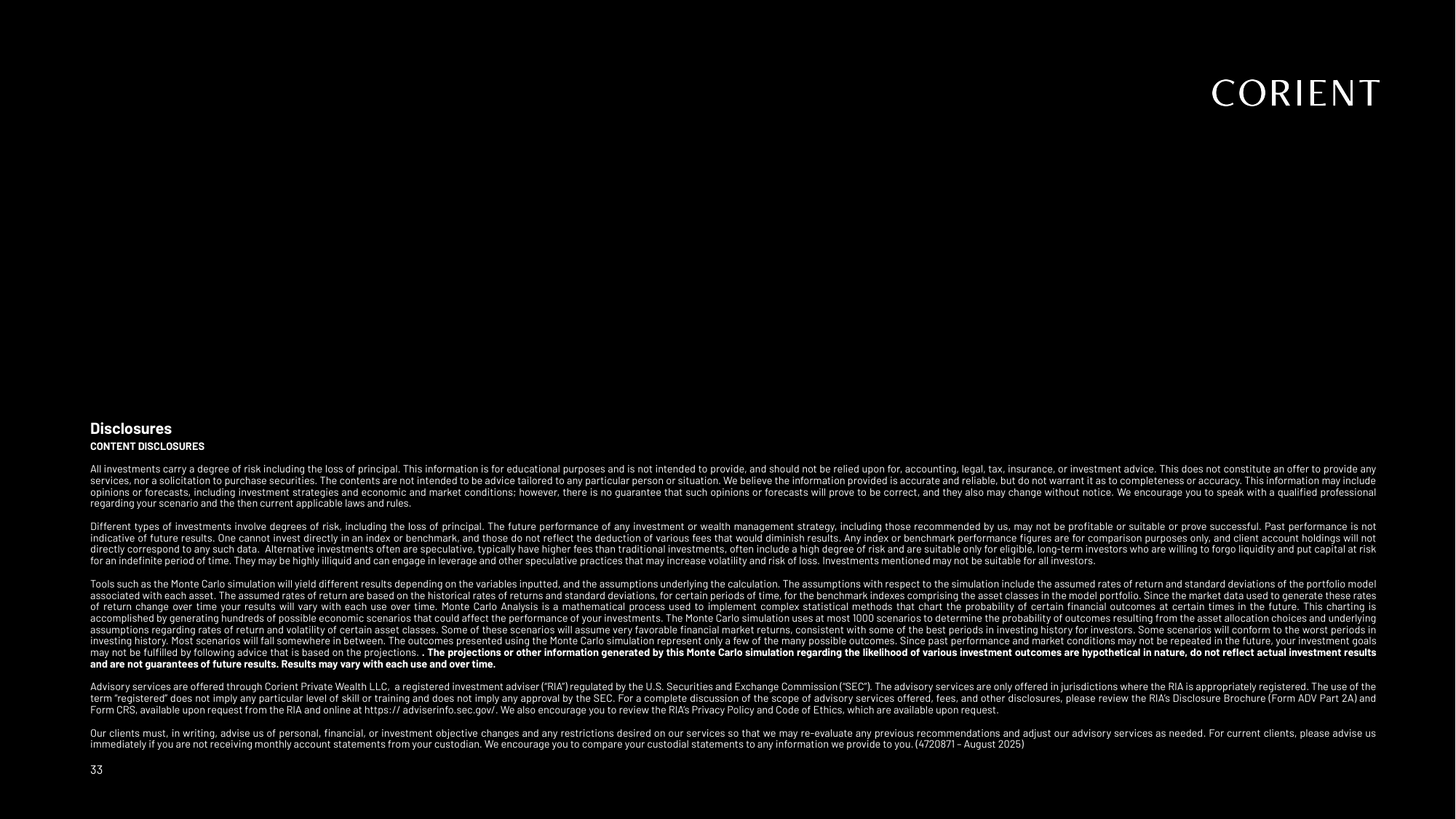

Disclosures
CONTENT DISCLOSURES
All investments carry a degree of risk including the loss of principal. This information is for educational purposes and is not intended to provide, and should not be relied upon for, accounting, legal, tax, insurance, or investment advice. This does not constitute an offer to provide any services, nor a solicitation to purchase securities. The contents are not intended to be advice tailored to any particular person or situation. We believe the information provided is accurate and reliable, but do not warrant it as to completeness or accuracy. This information may include opinions or forecasts, including investment strategies and economic and market conditions; however, there is no guarantee that such opinions or forecasts will prove to be correct, and they also may change without notice. We encourage you to speak with a qualified professional regarding your scenario and the then current applicable laws and rules.
Different types of investments involve degrees of risk, including the loss of principal. The future performance of any investment or wealth management strategy, including those recommended by us, may not be profitable or suitable or prove successful. Past performance is not indicative of future results. One cannot invest directly in an index or benchmark, and those do not reflect the deduction of various fees that would diminish results. Any index or benchmark performance figures are for comparison purposes only, and client account holdings will not directly correspond to any such data.  Alternative investments often are speculative, typically have higher fees than traditional investments, often include a high degree of risk and are suitable only for eligible, long-term investors who are willing to forgo liquidity and put capital at risk for an indefinite period of time. They may be highly illiquid and can engage in leverage and other speculative practices that may increase volatility and risk of loss. Investments mentioned may not be suitable for all investors.
Tools such as the Monte Carlo simulation will yield different results depending on the variables inputted, and the assumptions underlying the calculation. The assumptions with respect to the simulation include the assumed rates of return and standard deviations of the portfolio model associated with each asset. The assumed rates of return are based on the historical rates of returns and standard deviations, for certain periods of time, for the benchmark indexes comprising the asset classes in the model portfolio. Since the market data used to generate these rates of return change over time your results will vary with each use over time. Monte Carlo Analysis is a mathematical process used to implement complex statistical methods that chart the probability of certain financial outcomes at certain times in the future. This charting is accomplished by generating hundreds of possible economic scenarios that could affect the performance of your investments. The Monte Carlo simulation uses at most 1000 scenarios to determine the probability of outcomes resulting from the asset allocation choices and underlying assumptions regarding rates of return and volatility of certain asset classes. Some of these scenarios will assume very favorable financial market returns, consistent with some of the best periods in investing history for investors. Some scenarios will conform to the worst periods in investing history. Most scenarios will fall somewhere in between. The outcomes presented using the Monte Carlo simulation represent only a few of the many possible outcomes. Since past performance and market conditions may not be repeated in the future, your investment goals may not be fulfilled by following advice that is based on the projections. . The projections or other information generated by this Monte Carlo simulation regarding the likelihood of various investment outcomes are hypothetical in nature, do not reflect actual investment results and are not guarantees of future results. Results may vary with each use and over time.
Advisory services are offered through Corient Private Wealth LLC,  a registered investment adviser (“RIA”) regulated by the U.S. Securities and Exchange Commission (“SEC”). The advisory services are only offered in jurisdictions where the RIA is appropriately registered. The use of the term “registered” does not imply any particular level of skill or training and does not imply any approval by the SEC. For a complete discussion of the scope of advisory services offered, fees, and other disclosures, please review the RIA’s Disclosure Brochure (Form ADV Part 2A) and Form CRS, available upon request from the RIA and online at https:// adviserinfo.sec.gov/. We also encourage you to review the RIA’s Privacy Policy and Code of Ethics, which are available upon request.
Our clients must, in writing, advise us of personal, financial, or investment objective changes and any restrictions desired on our services so that we may re-evaluate any previous recommendations and adjust our advisory services as needed. For current clients, please advise us immediately if you are not receiving monthly account statements from your custodian. We encourage you to compare your custodial statements to any information we provide to you. (4720871 – August 2025)
33